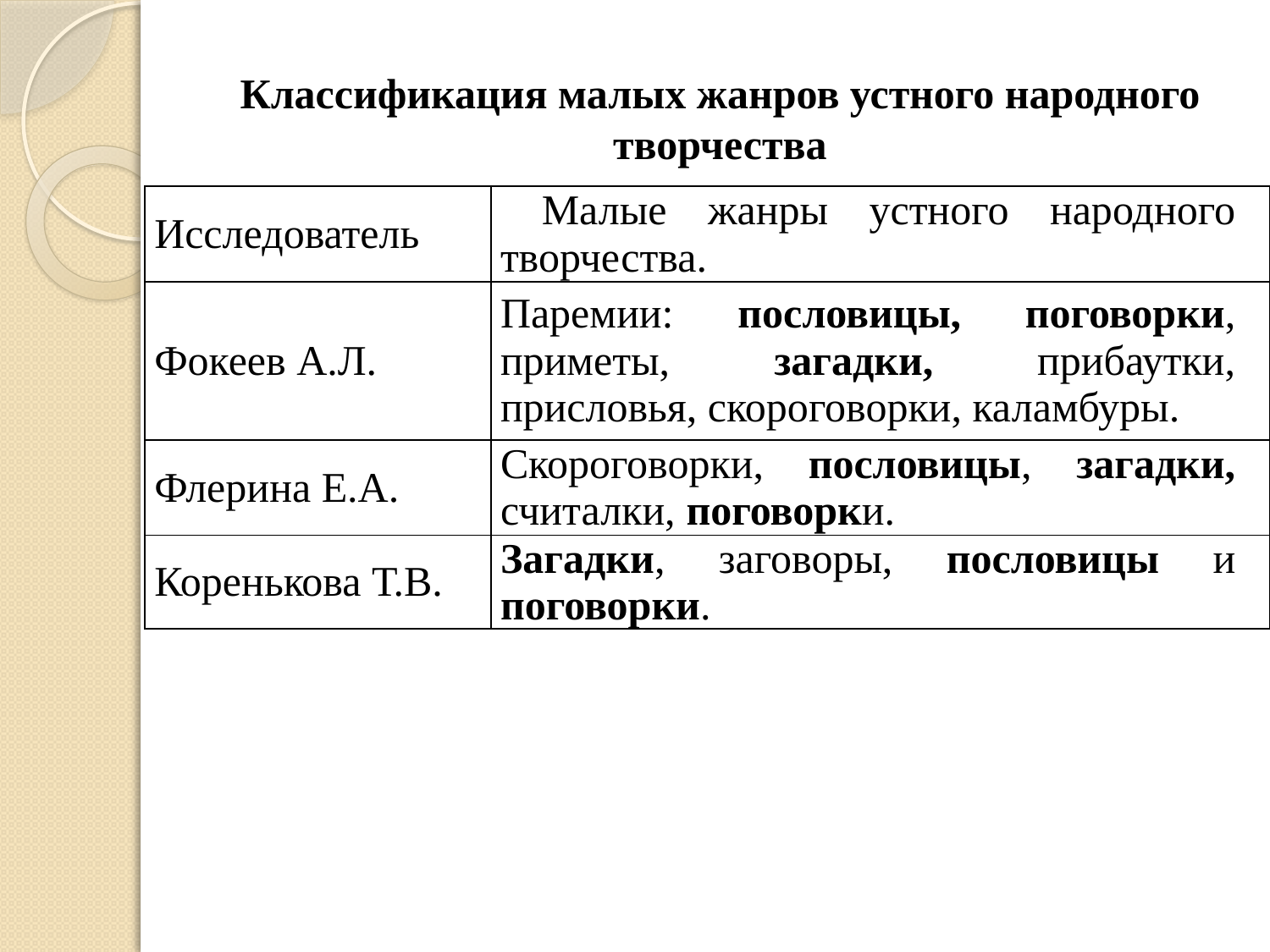

# Классификация малых жанров устного народного творчества
| Исследователь | Малые жанры устного народного творчества. |
| --- | --- |
| Фокеев А.Л. | Паремии: пословицы, поговорки, приметы, загадки, прибаутки, присловья, скороговорки, каламбуры. |
| Флерина Е.А. | Скороговорки, пословицы, загадки, считалки, поговорки. |
| Коренькова Т.В. | Загадки, заговоры, пословицы и поговорки. |